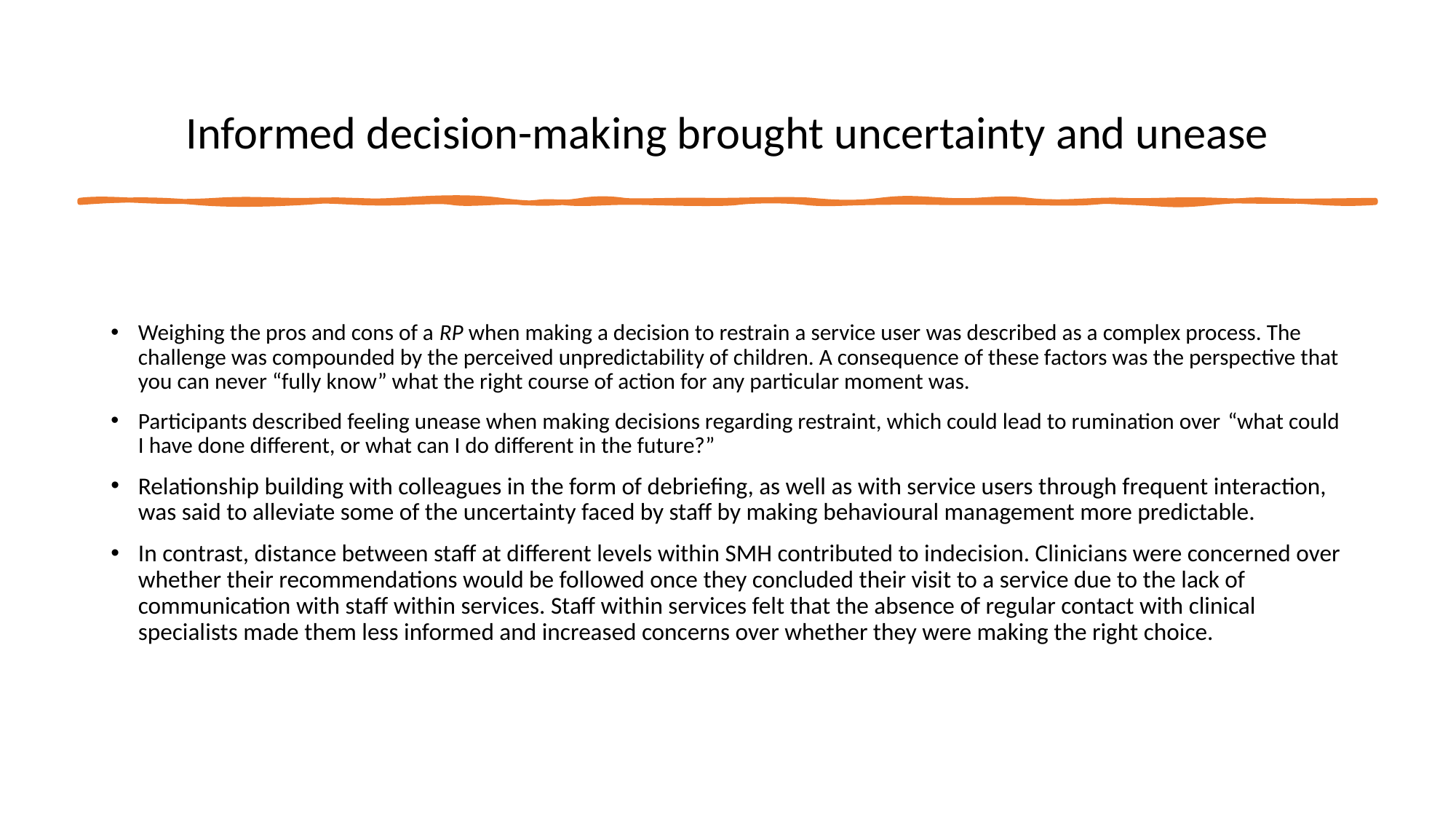

# Informed decision-making brought uncertainty and unease

Weighing the pros and cons of a RP when making a decision to restrain a service user was described as a complex process. The challenge was compounded by the perceived unpredictability of children. A consequence of these factors was the perspective that you can never “fully know” what the right course of action for any particular moment was.
Participants described feeling unease when making decisions regarding restraint, which could lead to rumination over “what could I have done different, or what can I do different in the future?”
Relationship building with colleagues in the form of debriefing, as well as with service users through frequent interaction, was said to alleviate some of the uncertainty faced by staff by making behavioural management more predictable.
In contrast, distance between staff at different levels within SMH contributed to indecision. Clinicians were concerned over whether their recommendations would be followed once they concluded their visit to a service due to the lack of communication with staff within services. Staff within services felt that the absence of regular contact with clinical specialists made them less informed and increased concerns over whether they were making the right choice.